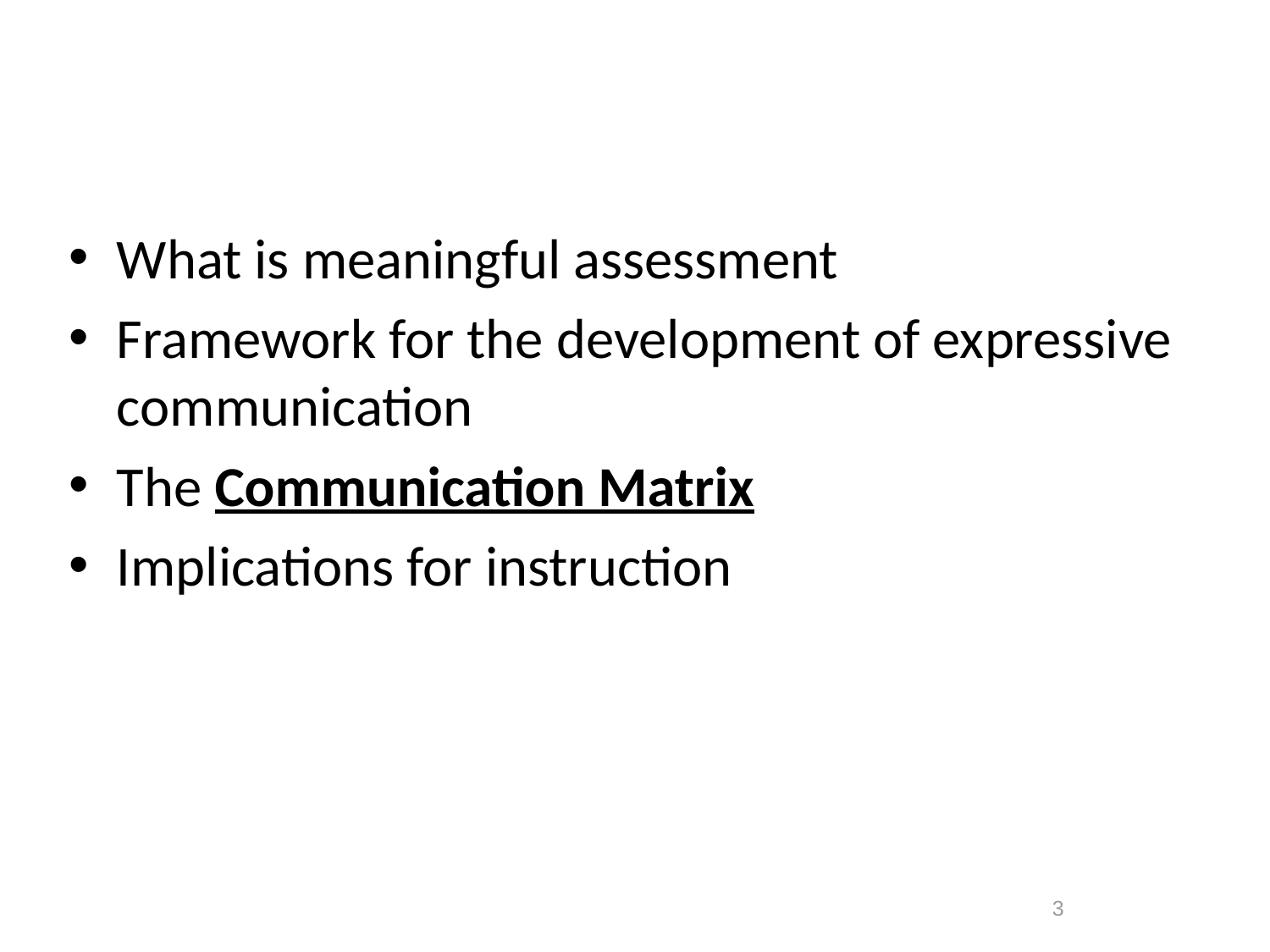

#
What is meaningful assessment
Framework for the development of expressive communication
The Communication Matrix
Implications for instruction
3